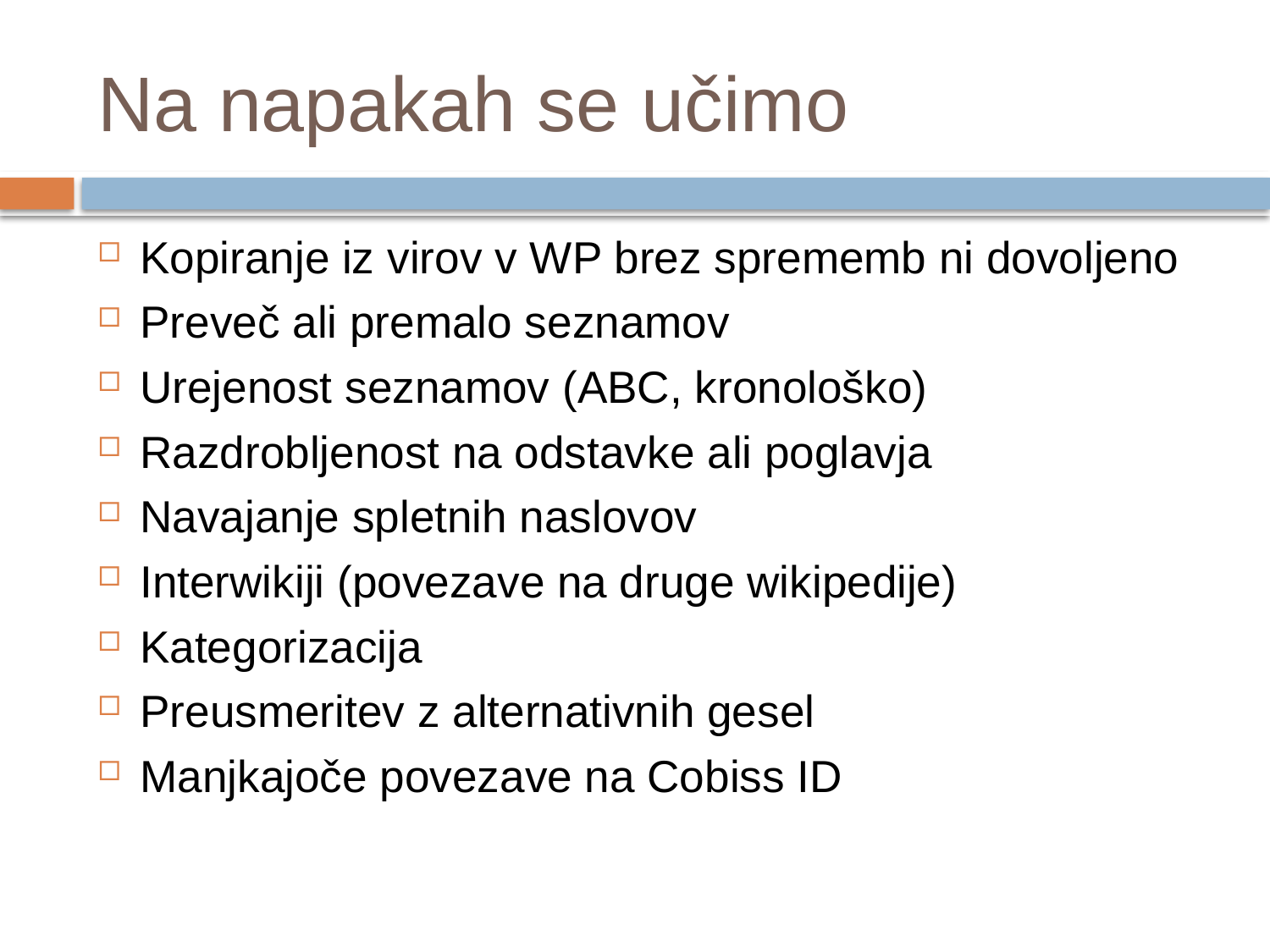

# Na napakah se učimo
Kopiranje iz virov v WP brez sprememb ni dovoljeno
Preveč ali premalo seznamov
Urejenost seznamov (ABC, kronološko)
Razdrobljenost na odstavke ali poglavja
Navajanje spletnih naslovov
Interwikiji (povezave na druge wikipedije)
Kategorizacija
Preusmeritev z alternativnih gesel
Manjkajoče povezave na Cobiss ID